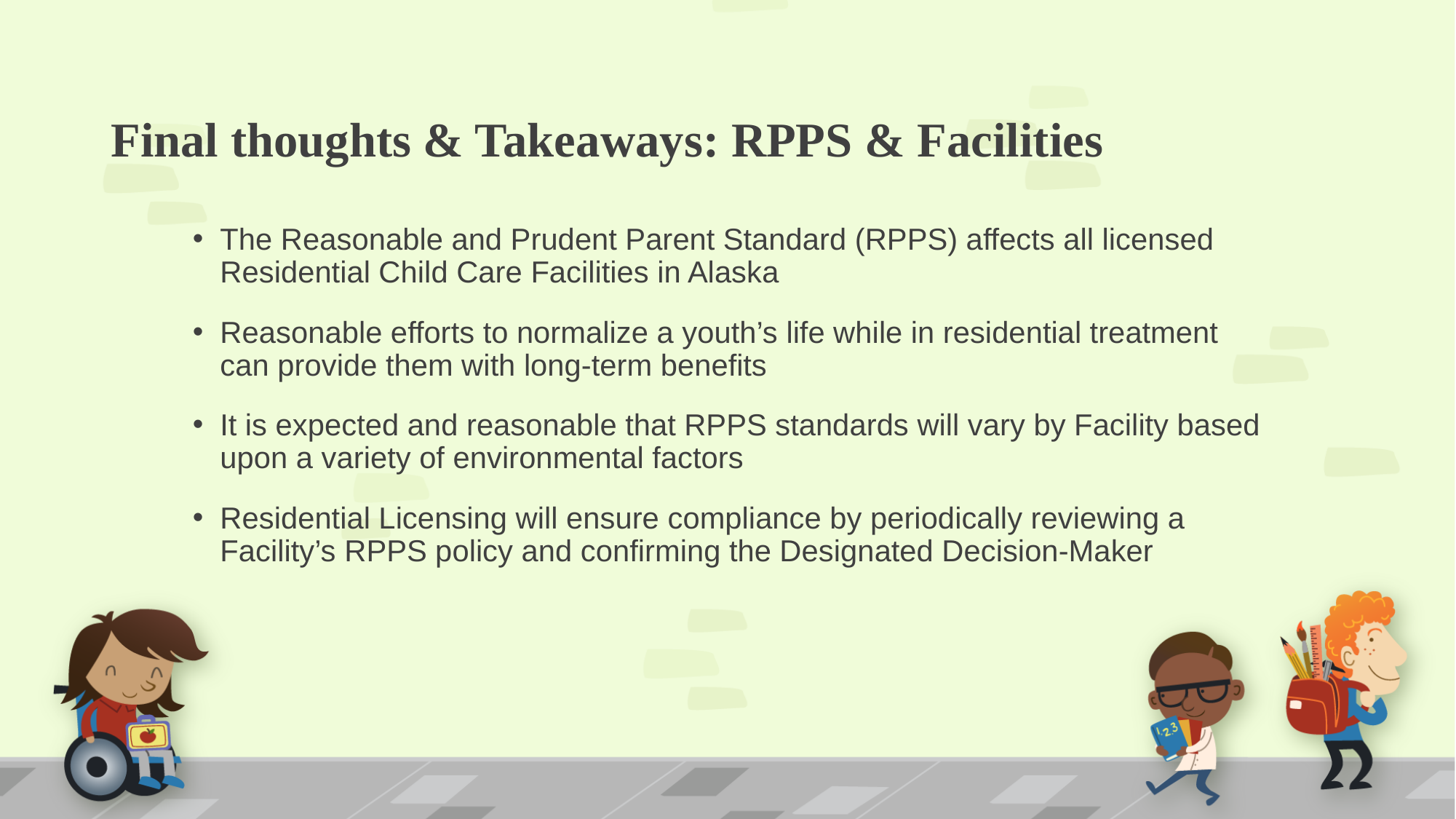

# Final thoughts & Takeaways: RPPS & Facilities
The Reasonable and Prudent Parent Standard (RPPS) affects all licensed Residential Child Care Facilities in Alaska
Reasonable efforts to normalize a youth’s life while in residential treatment can provide them with long-term benefits
It is expected and reasonable that RPPS standards will vary by Facility based upon a variety of environmental factors
Residential Licensing will ensure compliance by periodically reviewing a Facility’s RPPS policy and confirming the Designated Decision-Maker